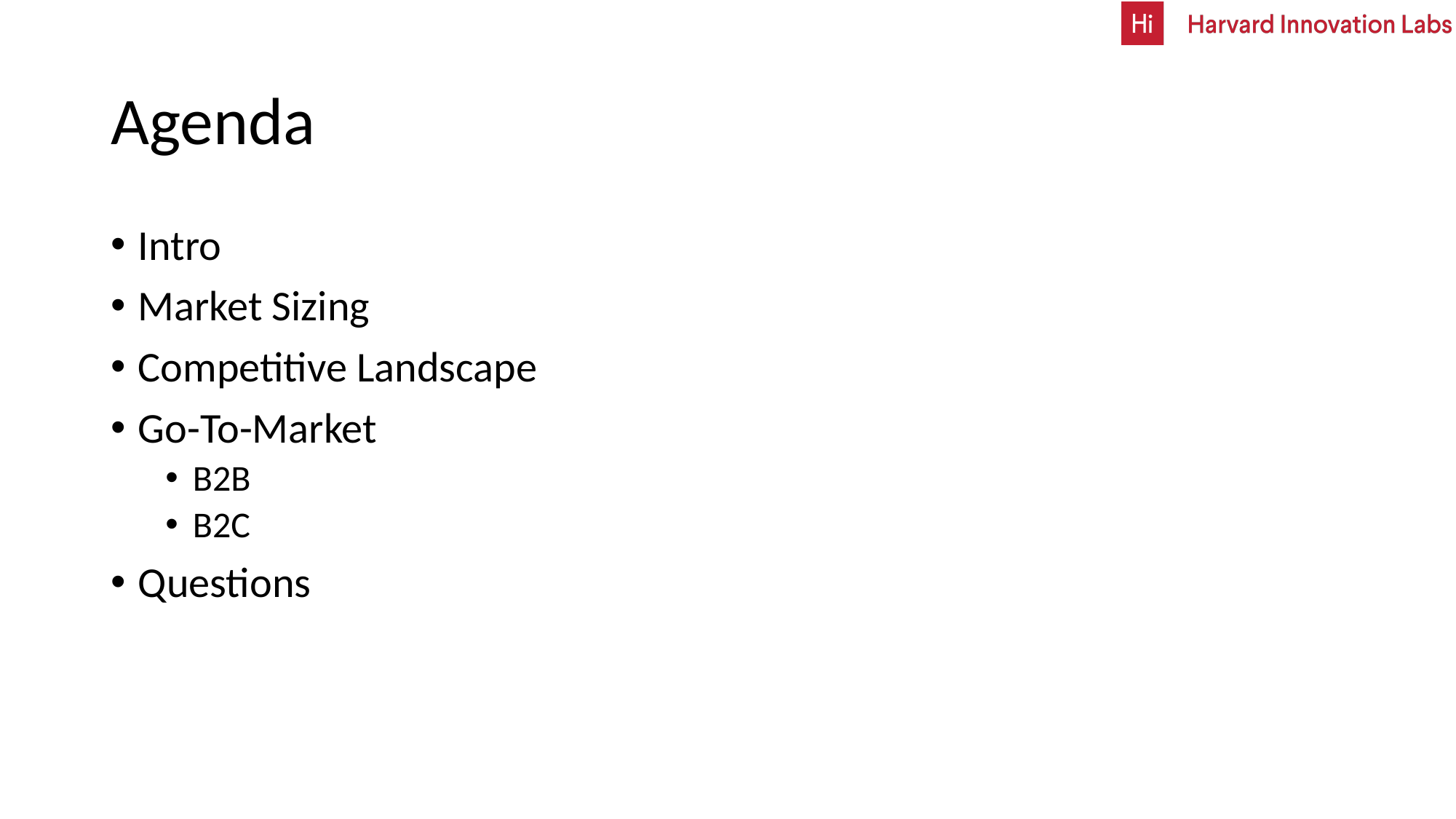

# Agenda
Intro
Market Sizing
Competitive Landscape
Go-To-Market
B2B
B2C
Questions